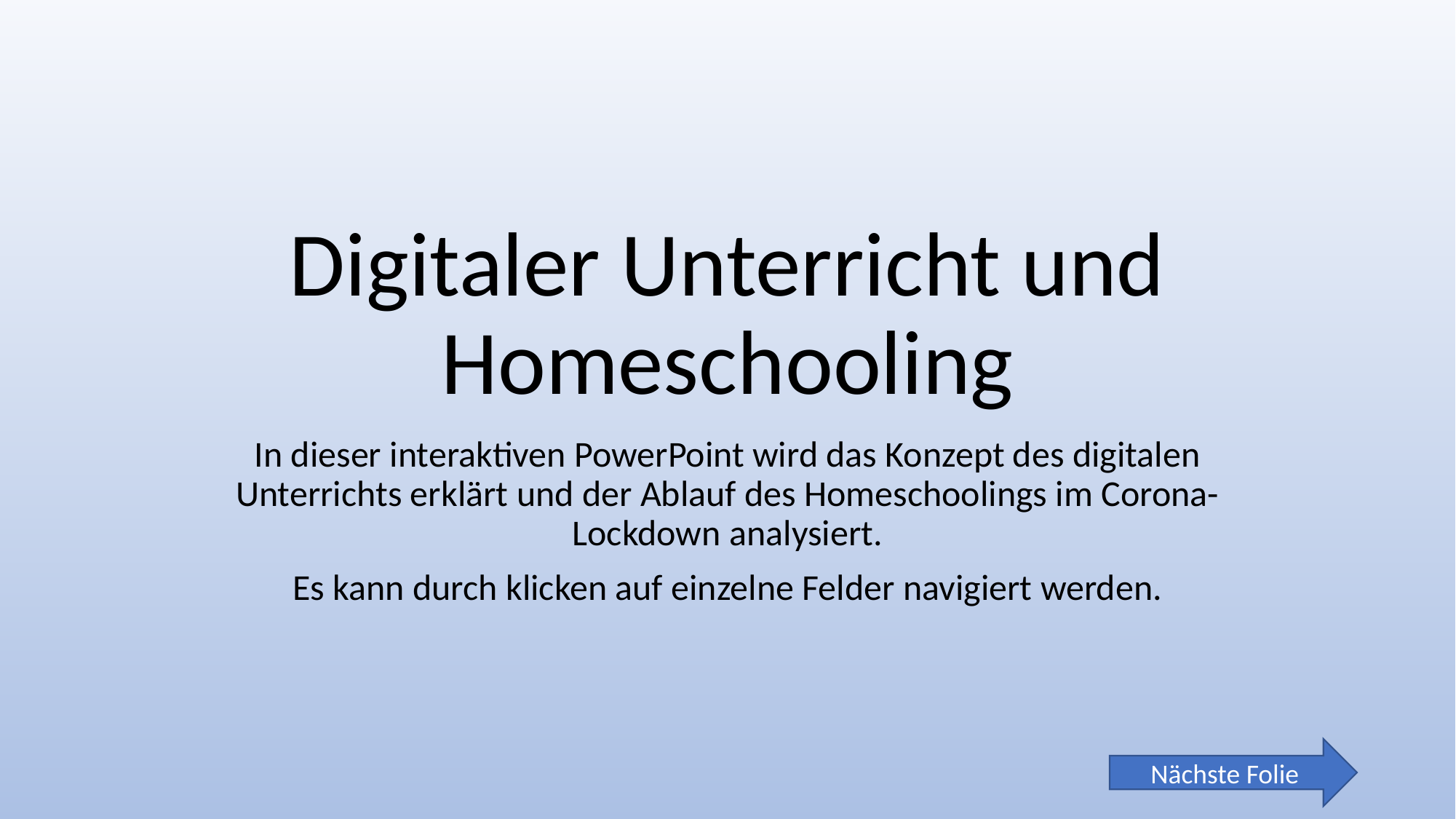

# Digitaler Unterricht und Homeschooling
In dieser interaktiven PowerPoint wird das Konzept des digitalen Unterrichts erklärt und der Ablauf des Homeschoolings im Corona-Lockdown analysiert.
Es kann durch klicken auf einzelne Felder navigiert werden.
Nächste Folie